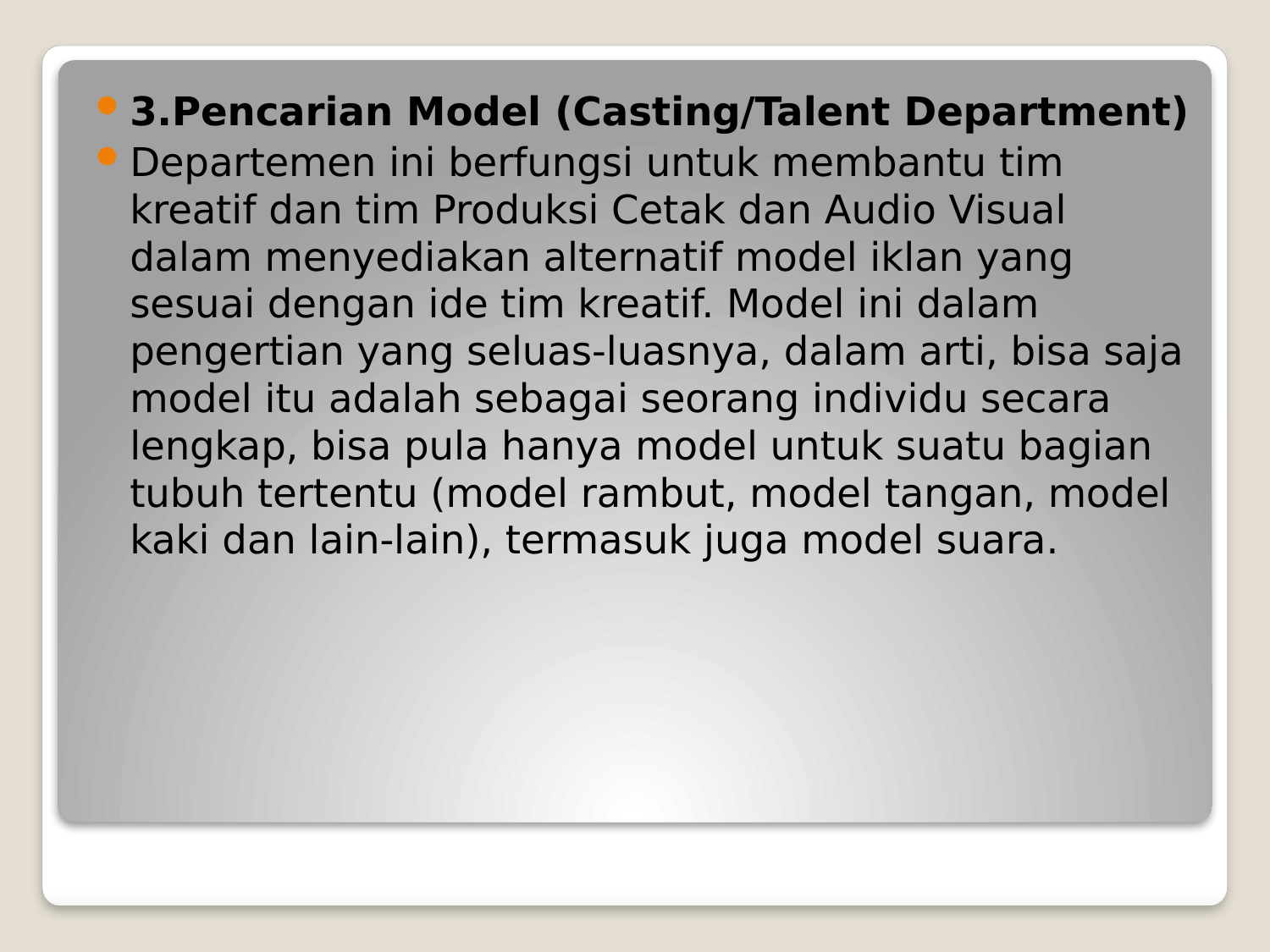

3.Pencarian Model (Casting/Talent Department)
Departemen ini berfungsi untuk membantu tim kreatif dan tim Produksi Cetak dan Audio Visual dalam menyediakan alternatif model iklan yang sesuai dengan ide tim kreatif. Model ini dalam pengertian yang seluas-luasnya, dalam arti, bisa saja model itu adalah sebagai seorang individu secara lengkap, bisa pula hanya model untuk suatu bagian tubuh tertentu (model rambut, model tangan, model kaki dan lain-lain), termasuk juga model suara.

#